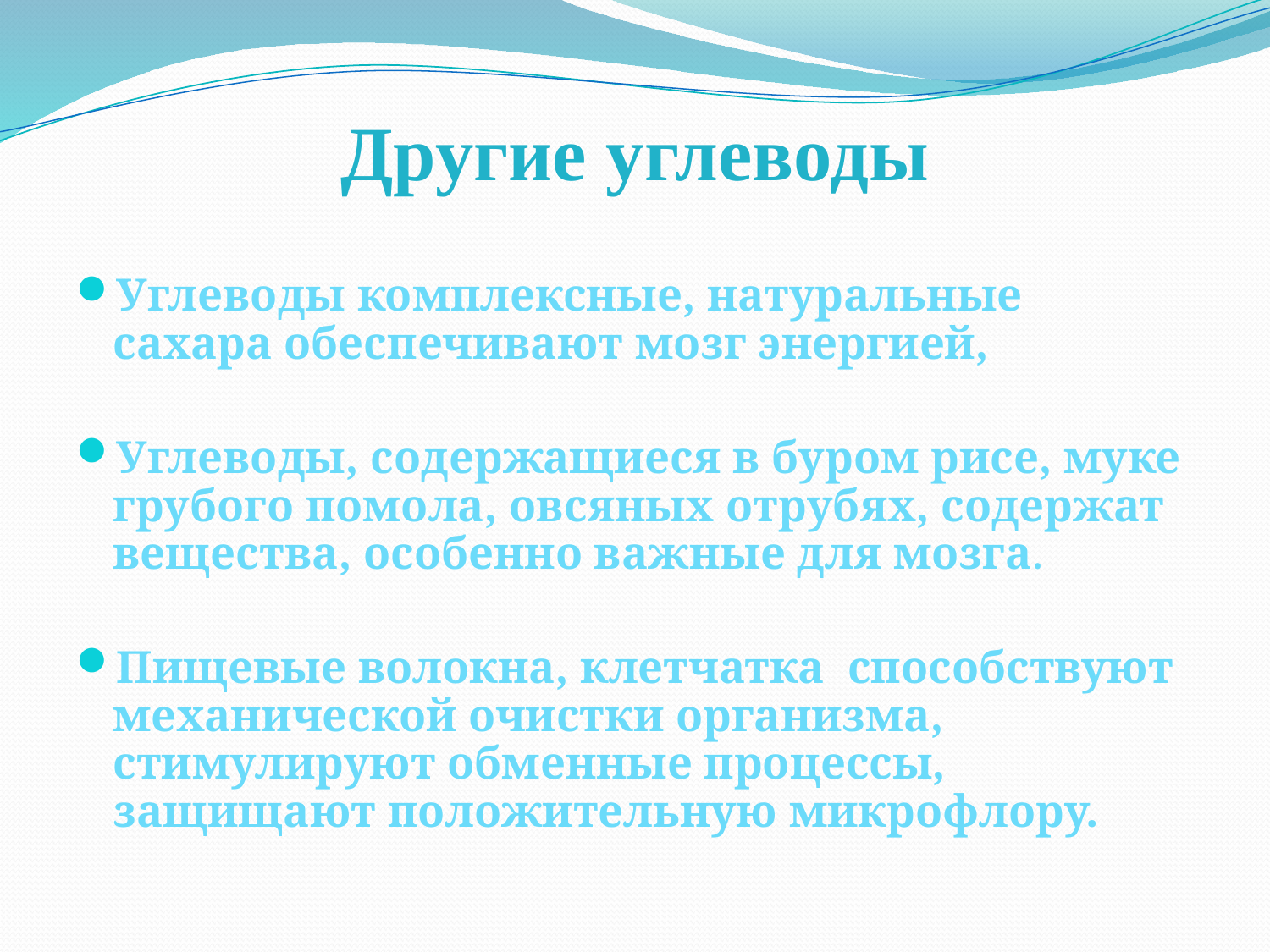

# Другие углеводы
Углеводы комплексные, натуральные сахара обеспечивают мозг энергией,

Углеводы, содержащиеся в буром рисе, муке грубого помола, овсяных отрубях, содержат вещества, особенно важные для мозга.

Пищевые волокна, клетчатка  способствуют механической очистки организма, стимулируют обменные процессы, защищают положительную микрофлору.